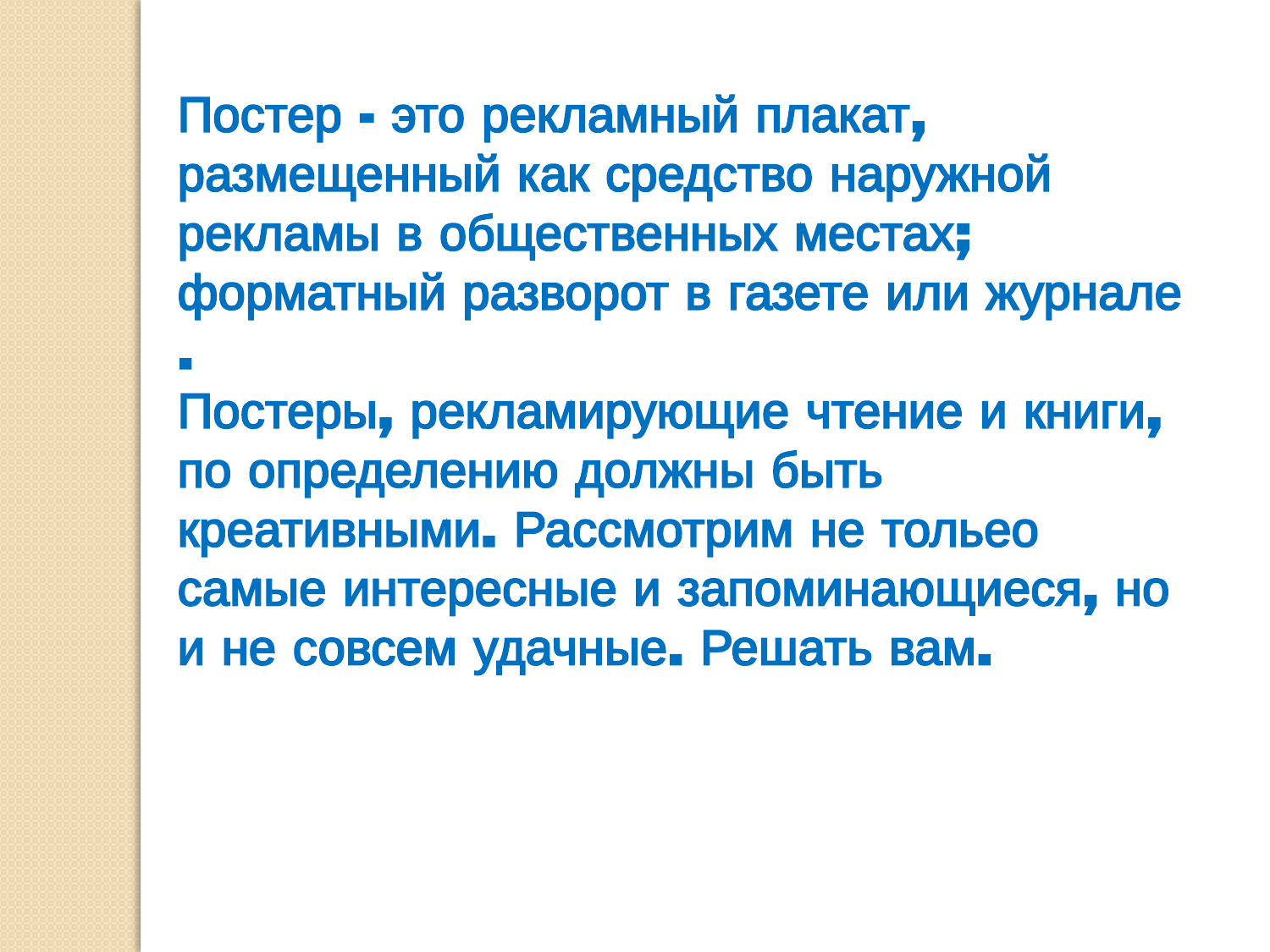

Постер - это рекламный плакат, размещенный как средство наружной рекламы в общественных местах; форматный разворот в газете или журнале .
Постеры, рекламирующие чтение и книги, по определению должны быть креативными. Рассмотрим не тольео самые интересные и запоминающиеся, но и не совсем удачные. Решать вам.